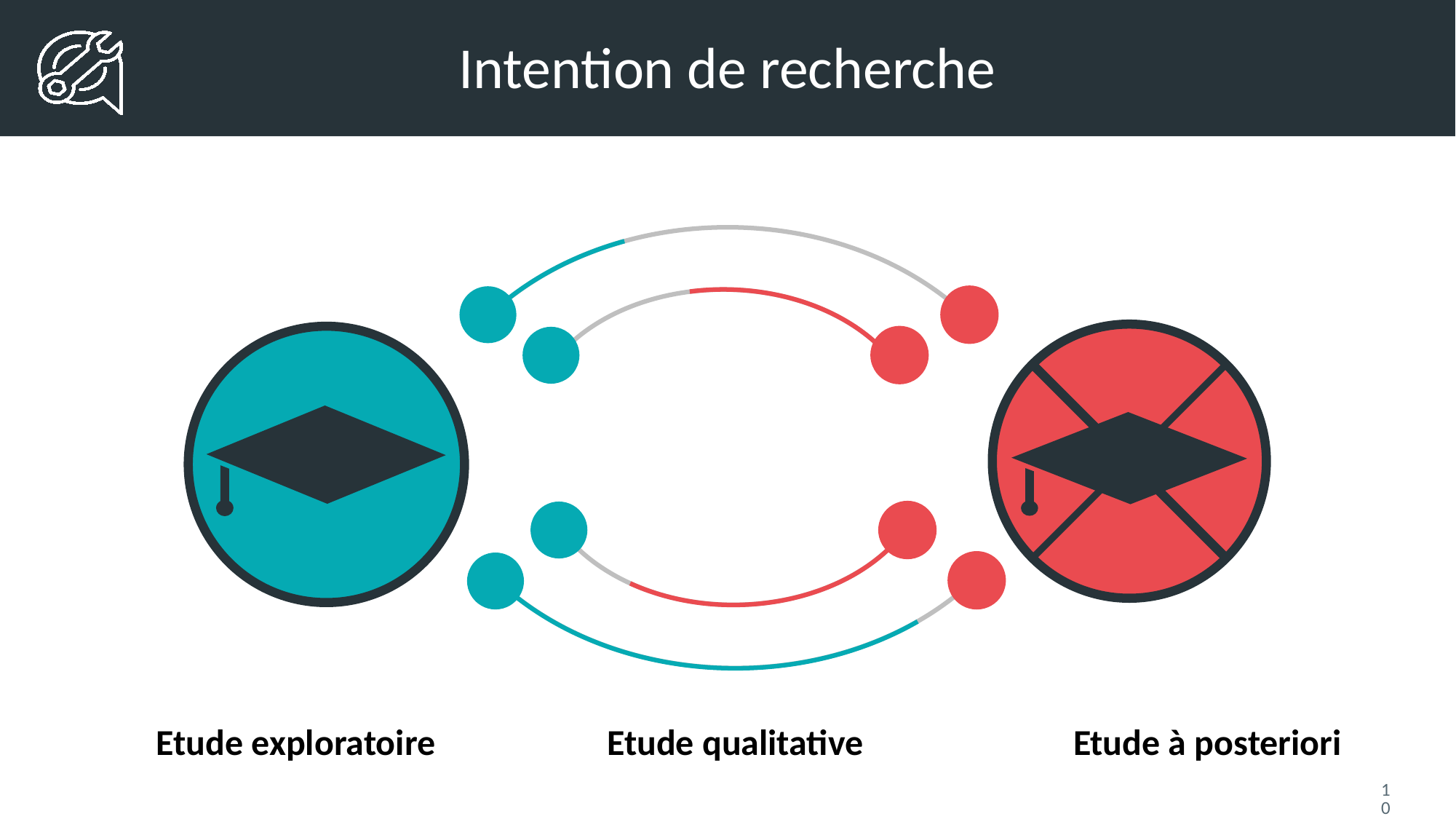

# Intention de recherche
Intention de recherche

ITEM 02

Etude exploratoire
Etude qualitative
Etude à posteriori
10